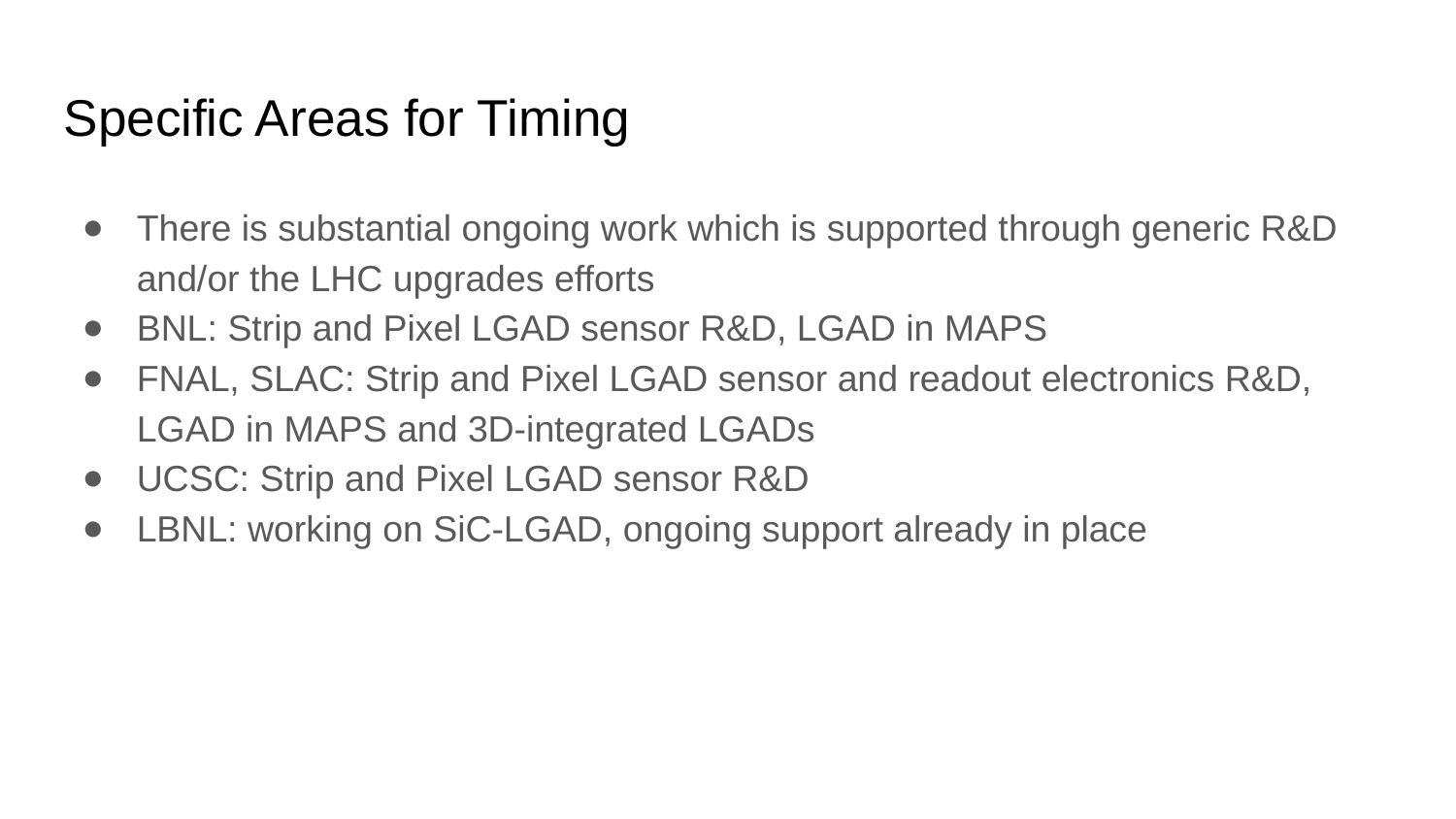

Specific Areas for Timing
There is substantial ongoing work which is supported through generic R&D and/or the LHC upgrades efforts
BNL: Strip and Pixel LGAD sensor R&D, LGAD in MAPS
FNAL, SLAC: Strip and Pixel LGAD sensor and readout electronics R&D, LGAD in MAPS and 3D-integrated LGADs
UCSC: Strip and Pixel LGAD sensor R&D
LBNL: working on SiC-LGAD, ongoing support already in place